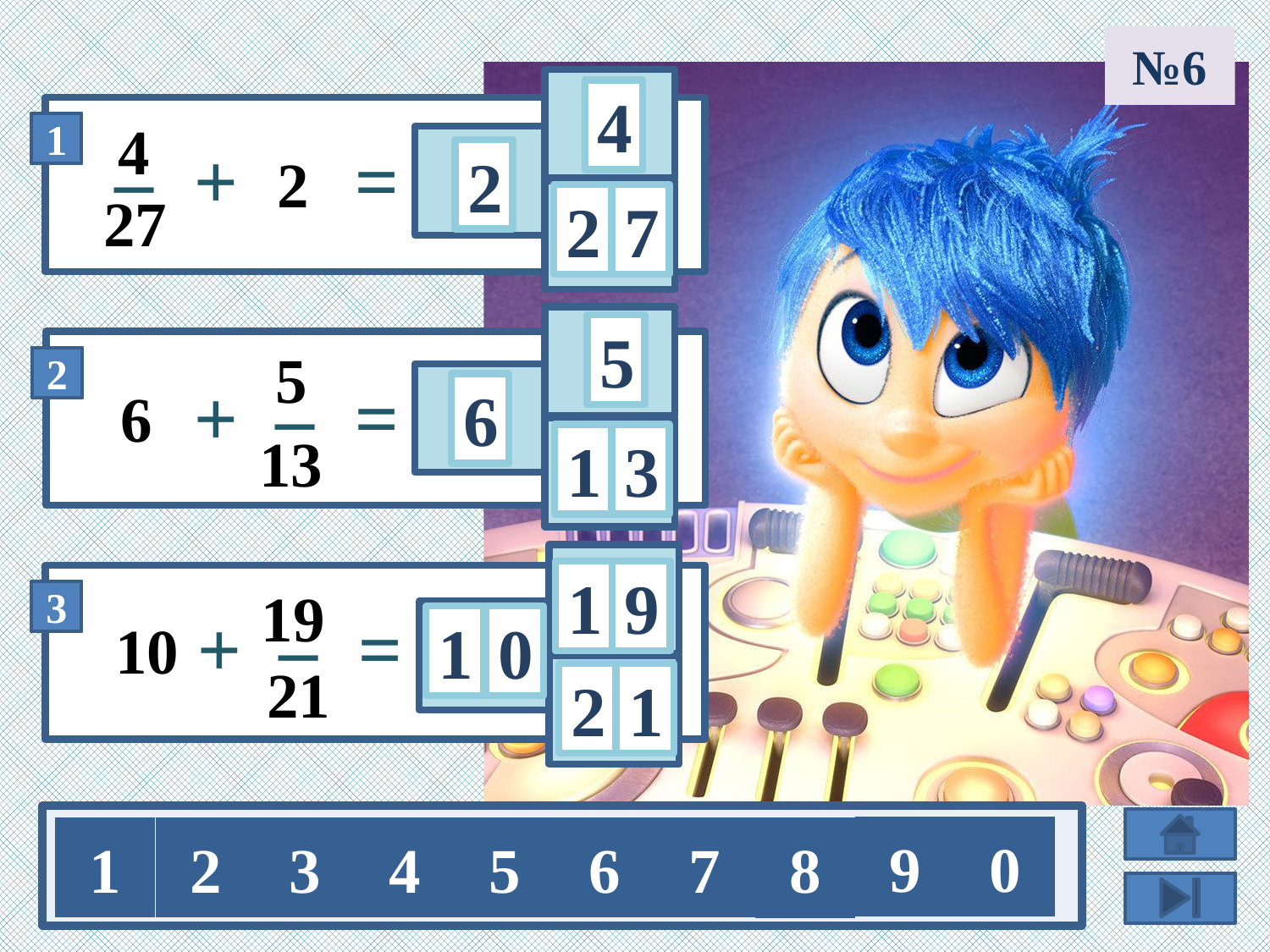

№6
4
4
2
2
27
7
2
5
5
6
6
13
1
3
1
9
19
10
0
1
21
2
1

9
0
1
2
3
4
5
6
7
8